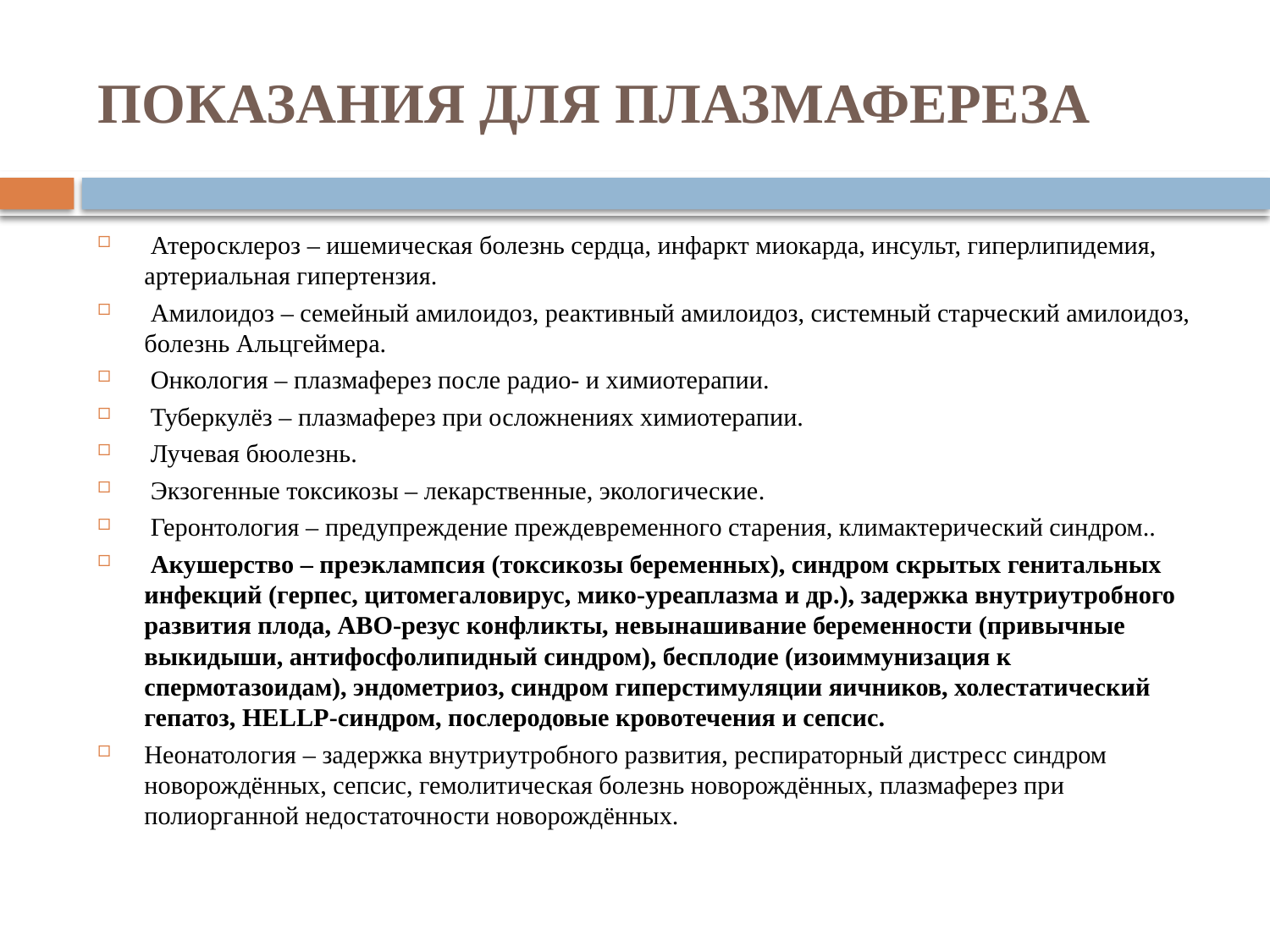

# ПОКАЗАНИЯ ДЛЯ ПЛАЗМАФЕРЕЗА
 Атеросклероз – ишемическая болезнь сердца, инфаркт миокарда, инсульт, гиперлипидемия, артериальная гипертензия.
 Амилоидоз – семейный амилоидоз, реактивный амилоидоз, системный старческий амилоидоз, болезнь Альцгеймера.
 Онкология – плазмаферез после радио- и химиотерапии.
 Туберкулёз – плазмаферез при осложнениях химиотерапии.
 Лучевая бюолезнь.
 Экзогенные токсикозы – лекарственные, экологические.
 Геронтология – предупреждение преждевременного старения, климактерический синдром..
 Акушерство – преэклампсия (токсикозы беременных), синдром скрытых генитальных инфекций (герпес, цитомегаловирус, мико-уреаплазма и др.), задержка внутриутробного развития плода, АВО-резус конфликты, невынашивание беременности (привычные выкидыши, антифосфолипидный синдром), бесплодие (изоиммунизация к спермотазоидам), эндометриоз, синдром гиперстимуляции яичников, холестатический гепатоз, HELLP-синдром, послеродовые кровотечения и сепсис.
Неонатология – задержка внутриутробного развития, респираторный дистресс синдром новорождённых, сепсис, гемолитическая болезнь новорождённых, плазмаферез при полиорганной недостаточности новорождённых.